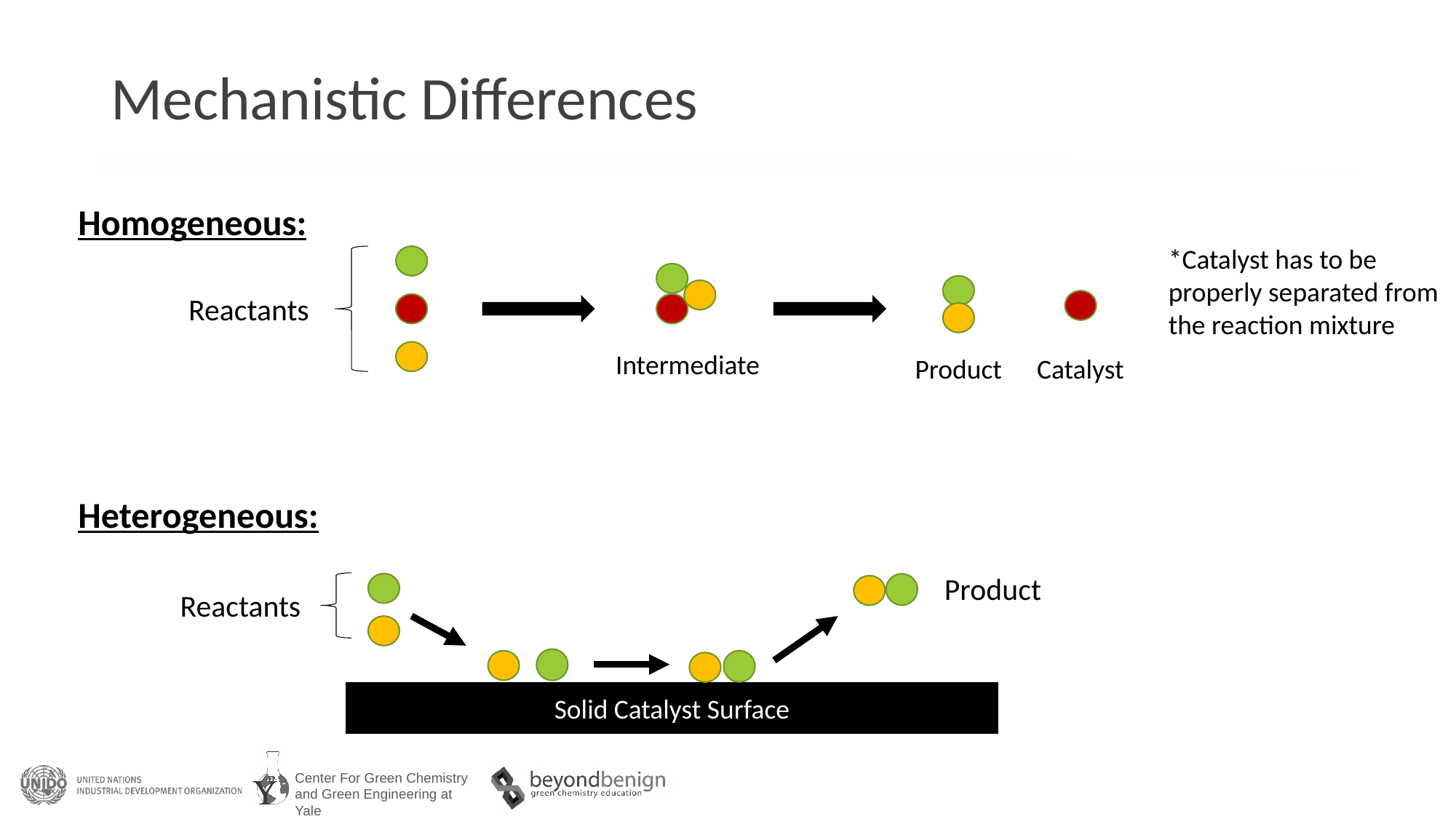

# Mechanistic Differences
Homogeneous:
*Catalyst has to be
properly separated from
the reaction mixture

Reactants

Intermediate
Product
Catalyst
Heterogeneous:
Product

Reactants

Solid Catalyst Surface